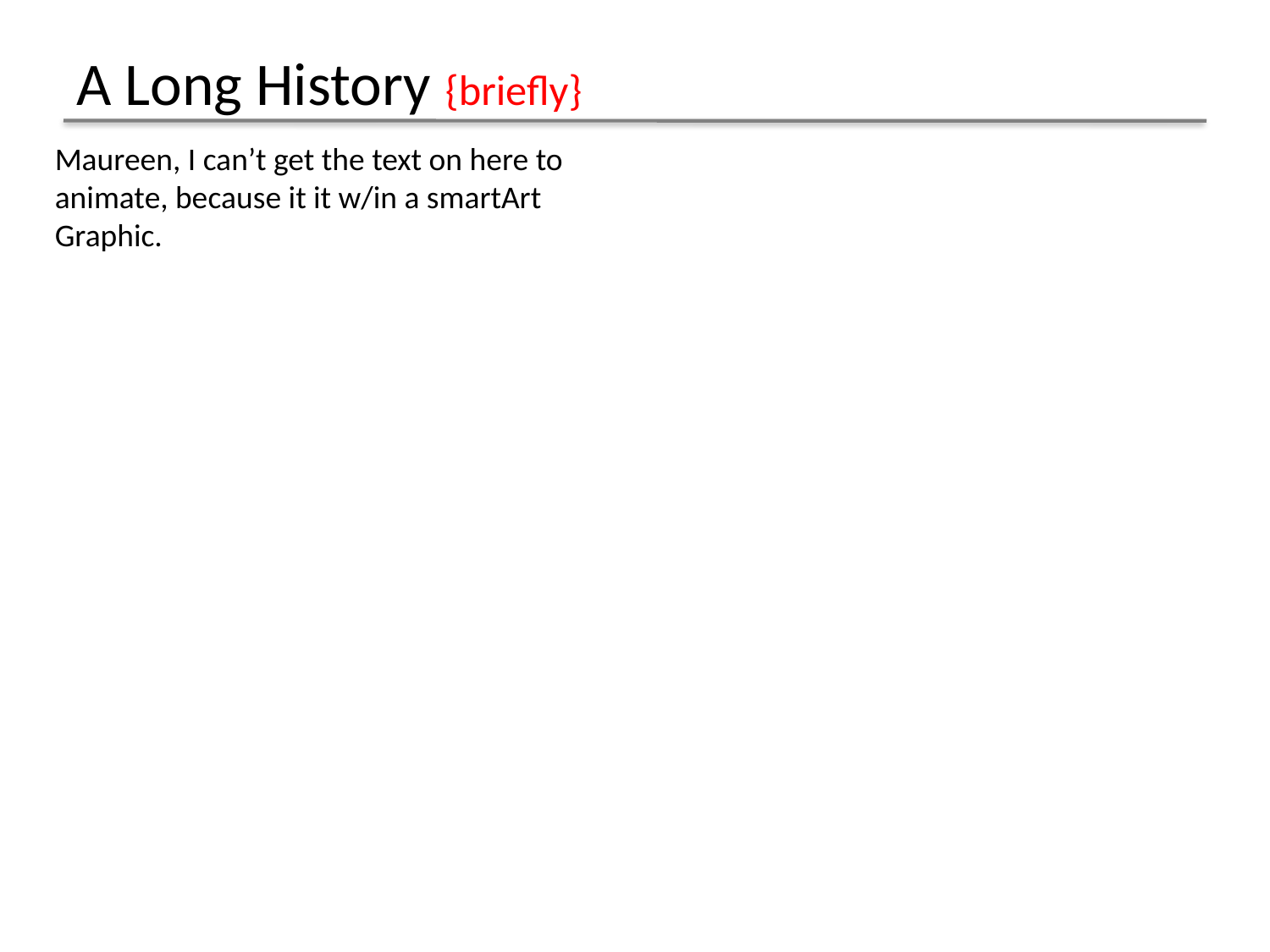

# A Long History {briefly}
Maureen, I can’t get the text on here to animate, because it it w/in a smartArt Graphic.